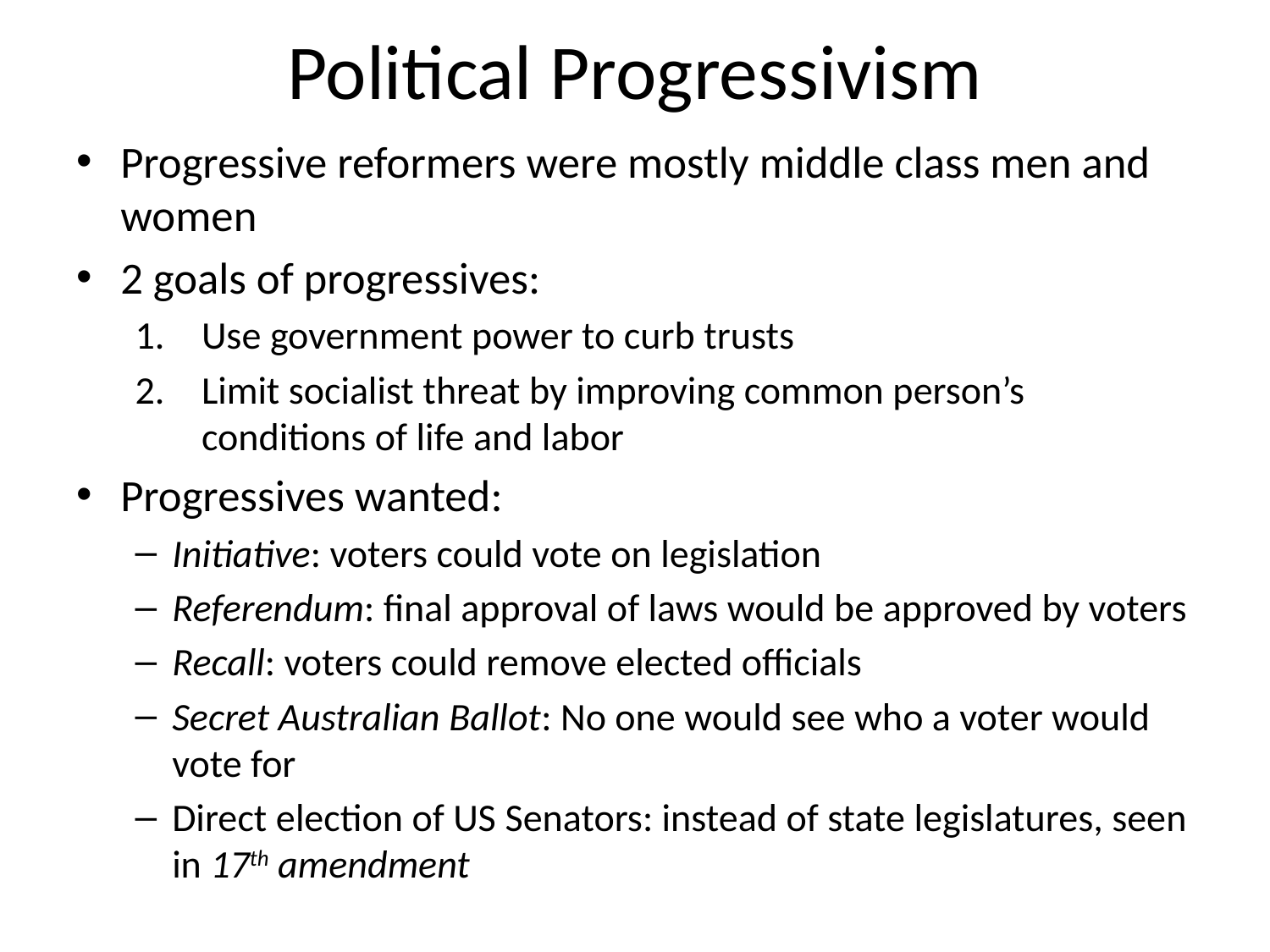

# Political Progressivism
Progressive reformers were mostly middle class men and women
2 goals of progressives:
Use government power to curb trusts
Limit socialist threat by improving common person’s conditions of life and labor
Progressives wanted:
Initiative: voters could vote on legislation
Referendum: final approval of laws would be approved by voters
Recall: voters could remove elected officials
Secret Australian Ballot: No one would see who a voter would vote for
Direct election of US Senators: instead of state legislatures, seen in 17th amendment